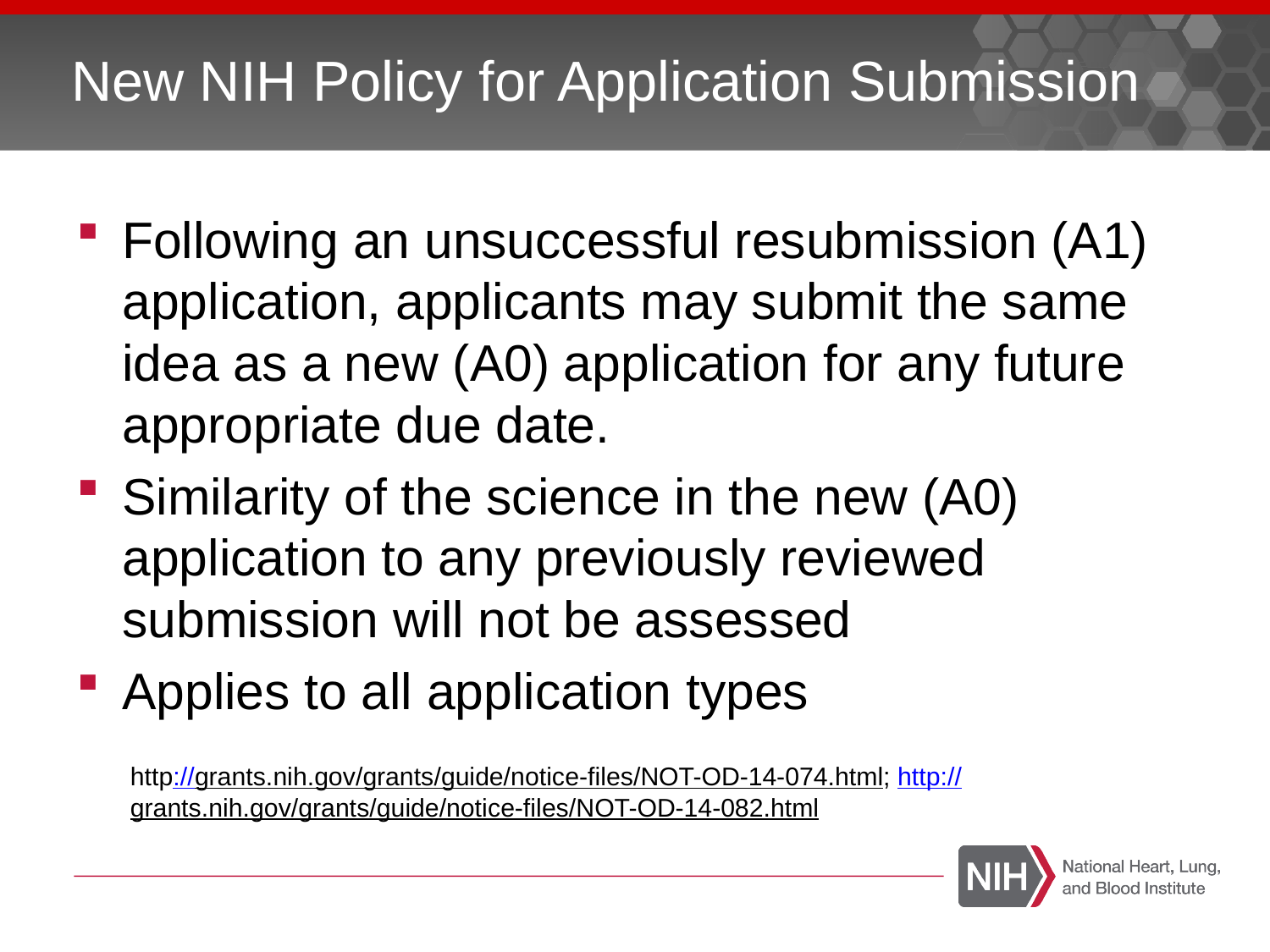

# New NIH Policy for Application Submission
Following an unsuccessful resubmission (A1) application, applicants may submit the same idea as a new (A0) application for any future appropriate due date.
Similarity of the science in the new (A0) application to any previously reviewed submission will not be assessed
Applies to all application types

http://grants.nih.gov/grants/guide/notice-files/NOT-OD-14-074.html; http://grants.nih.gov/grants/guide/notice-files/NOT-OD-14-082.html